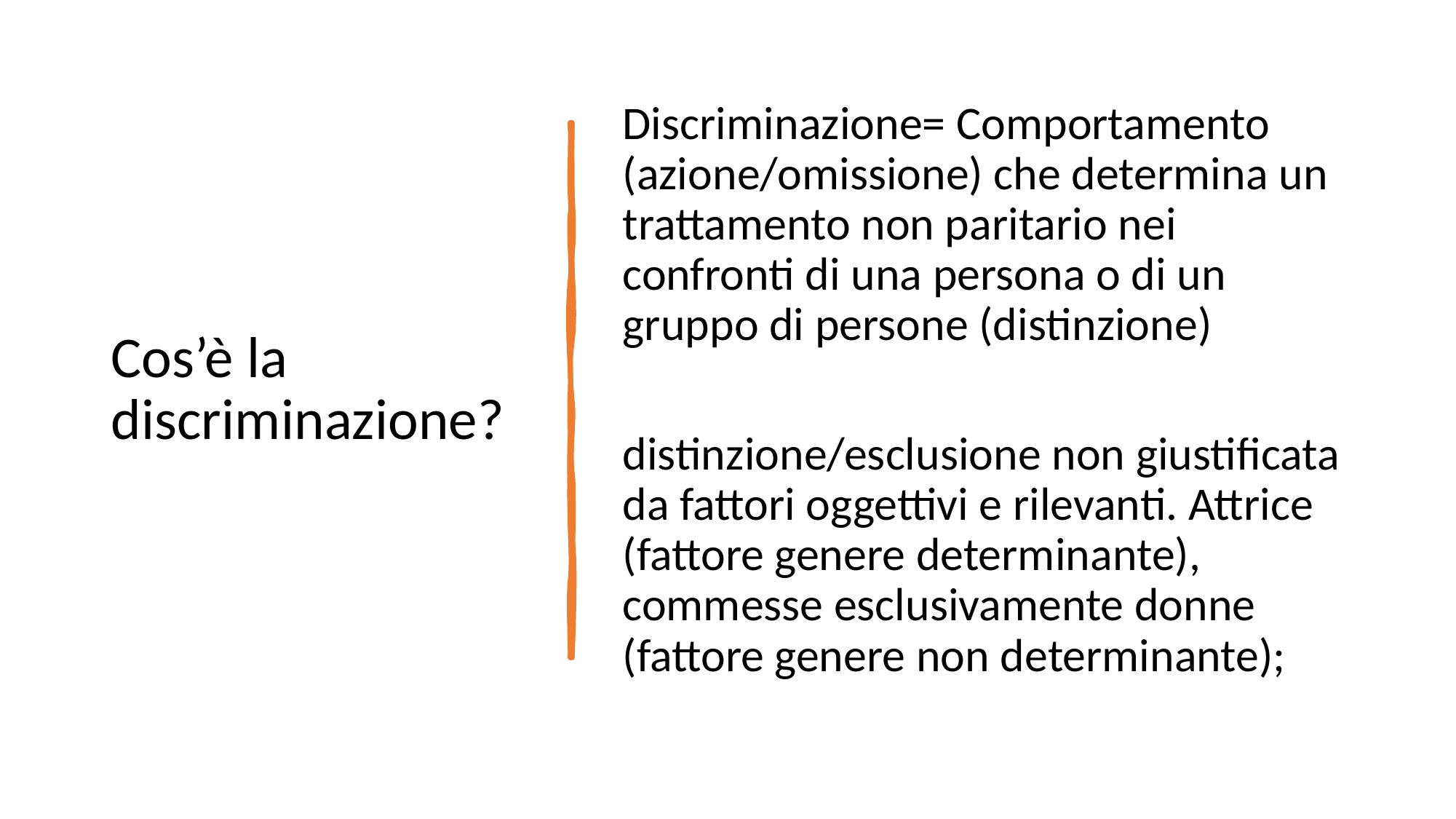

# Cos’è la discriminazione?
Discriminazione= Comportamento (azione/omissione) che determina un trattamento non paritario nei confronti di una persona o di un gruppo di persone (distinzione)

distinzione/esclusione non giustificata da fattori oggettivi e rilevanti. Attrice (fattore genere determinante), commesse esclusivamente donne (fattore genere non determinante);